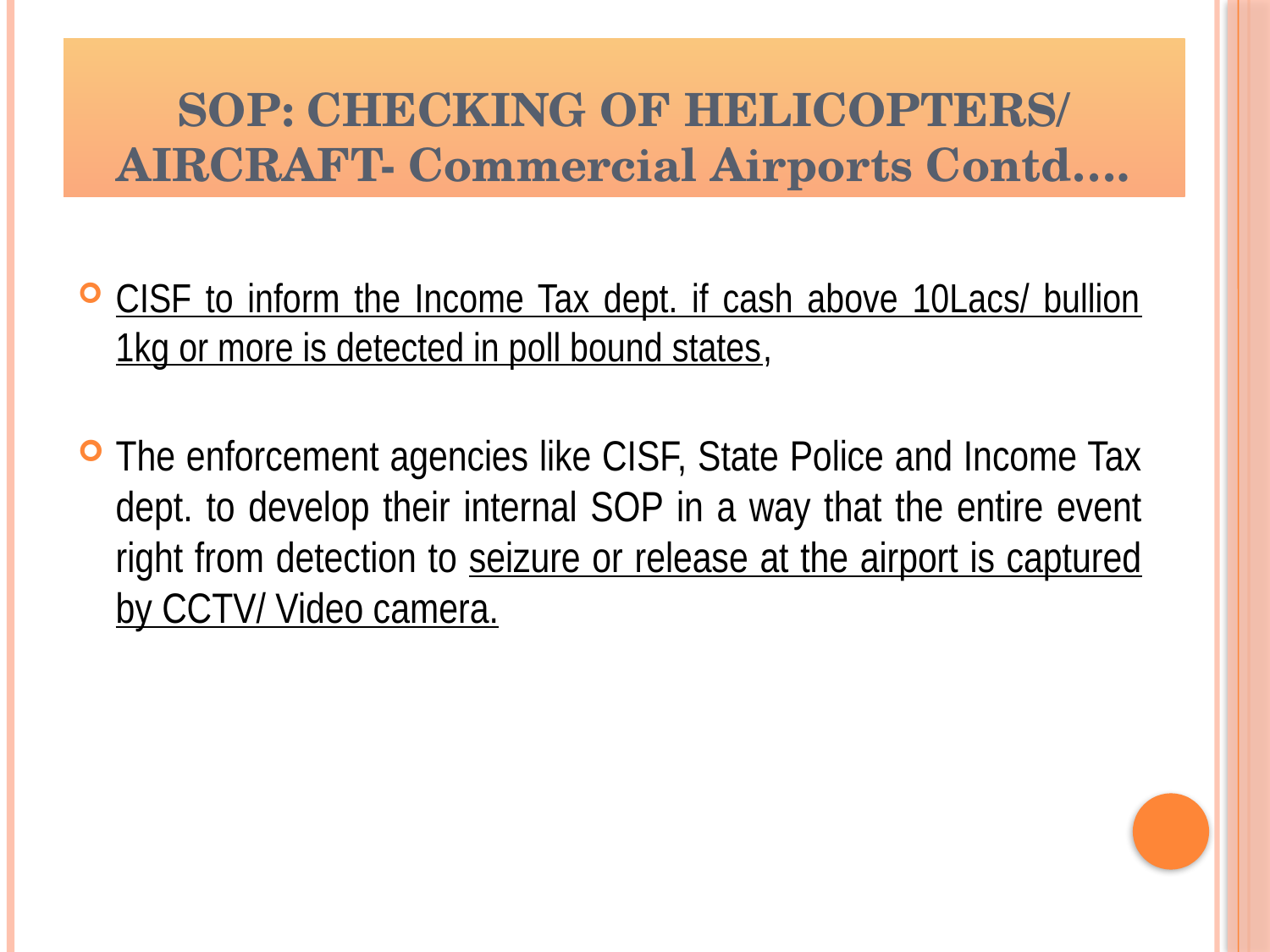

SOP: CHECKING OF HELICOPTERS/ AIRCRAFT- Commercial Airports Contd….
CISF to inform the Income Tax dept. if cash above 10Lacs/ bullion 1kg or more is detected in poll bound states,

The enforcement agencies like CISF, State Police and Income Tax dept. to develop their internal SOP in a way that the entire event right from detection to seizure or release at the airport is captured by CCTV/ Video camera.